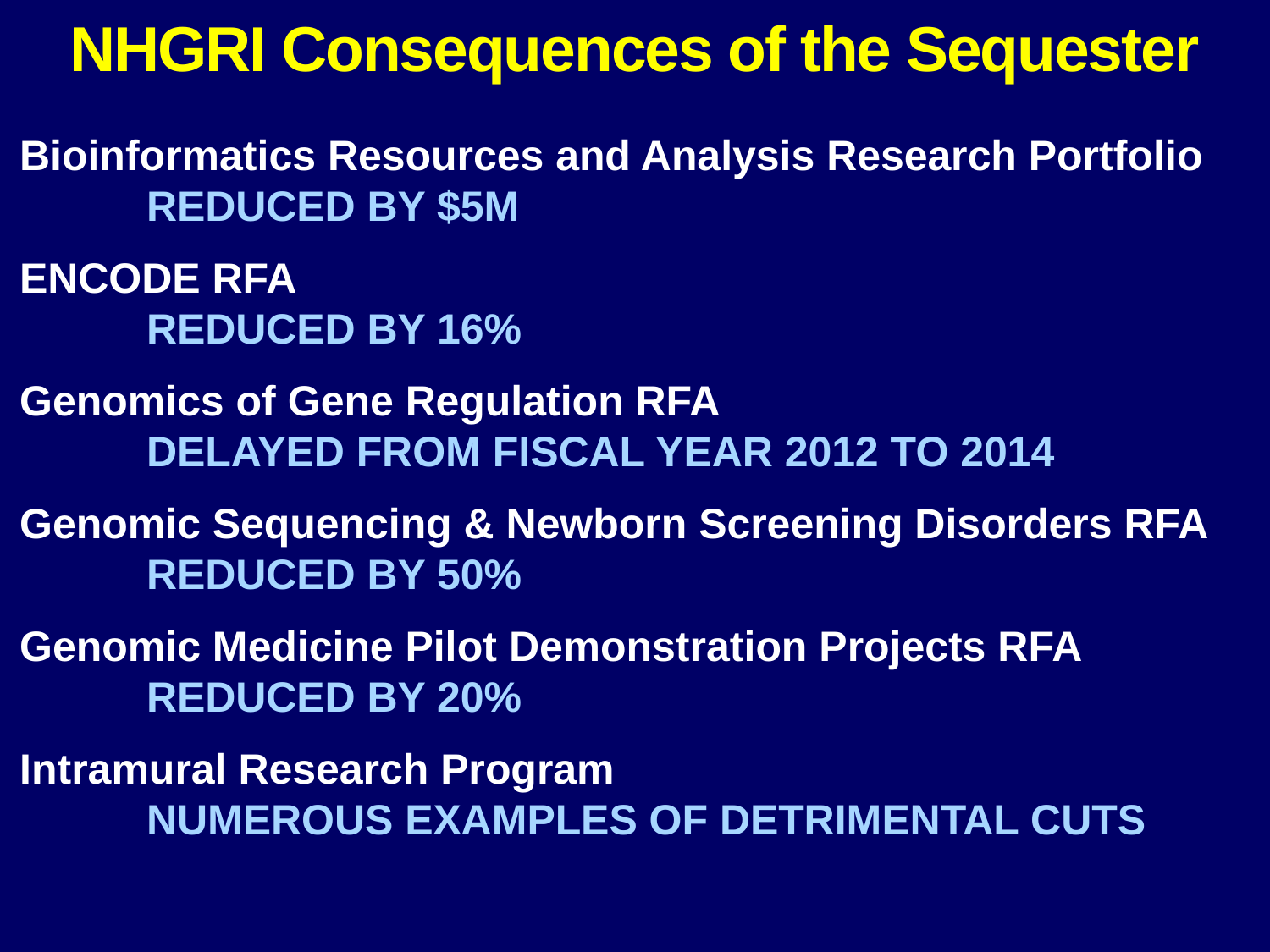

NHGRI Consequences of the Sequester
Bioinformatics Resources and Analysis Research Portfolio
	REDUCED BY $5M

ENCODE RFA
	REDUCED BY 16%

Genomics of Gene Regulation RFA
	DELAYED FROM FISCAL YEAR 2012 TO 2014

Genomic Sequencing & Newborn Screening Disorders RFA
	REDUCED BY 50%

Genomic Medicine Pilot Demonstration Projects RFA
	REDUCED BY 20%

Intramural Research Program
	NUMEROUS EXAMPLES OF DETRIMENTAL CUTS